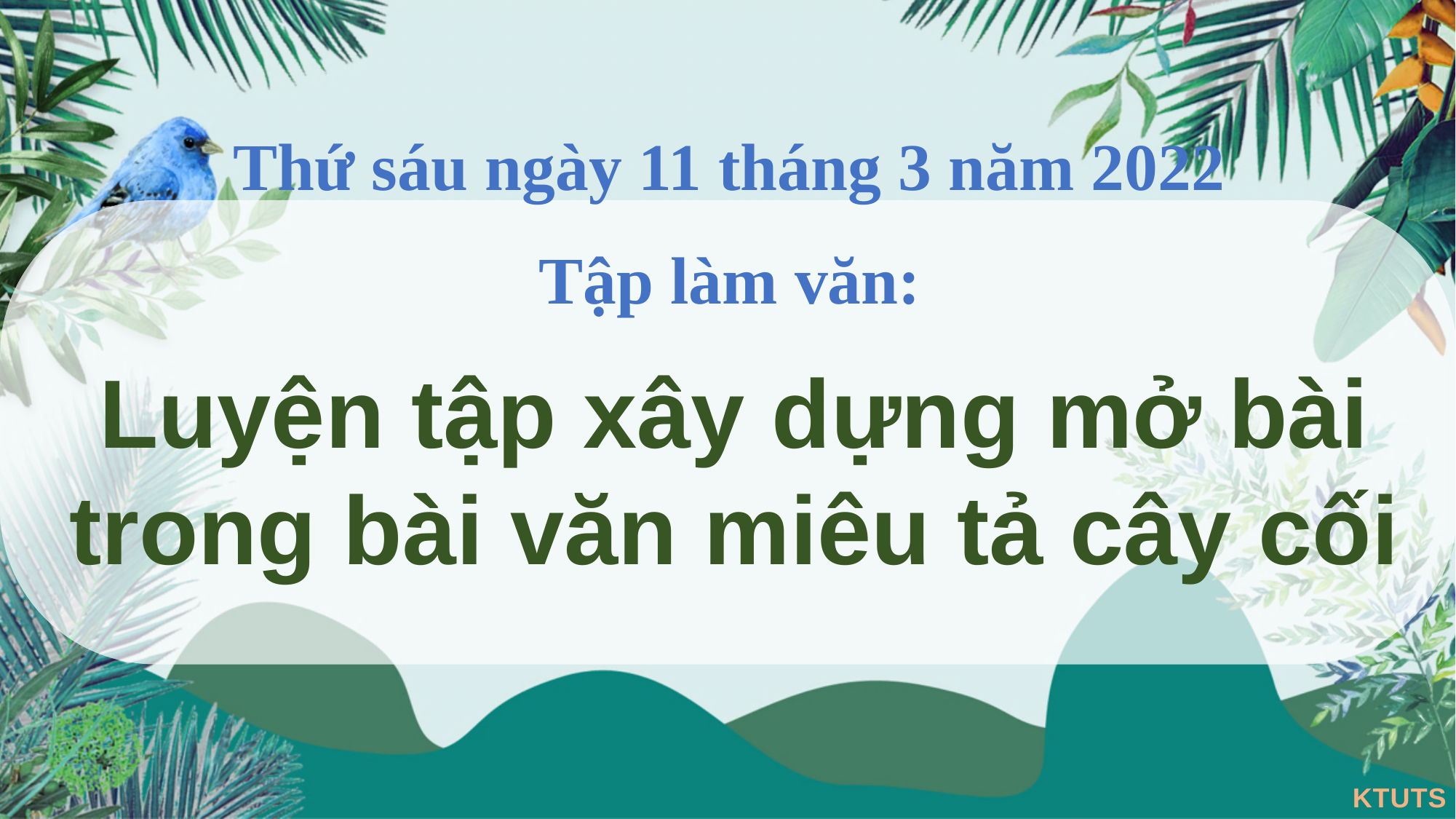

Thứ sáu ngày 11 tháng 3 năm 2022
Tập làm văn:

Luyện tập xây dựng mở bài trong bài văn miêu tả cây cối